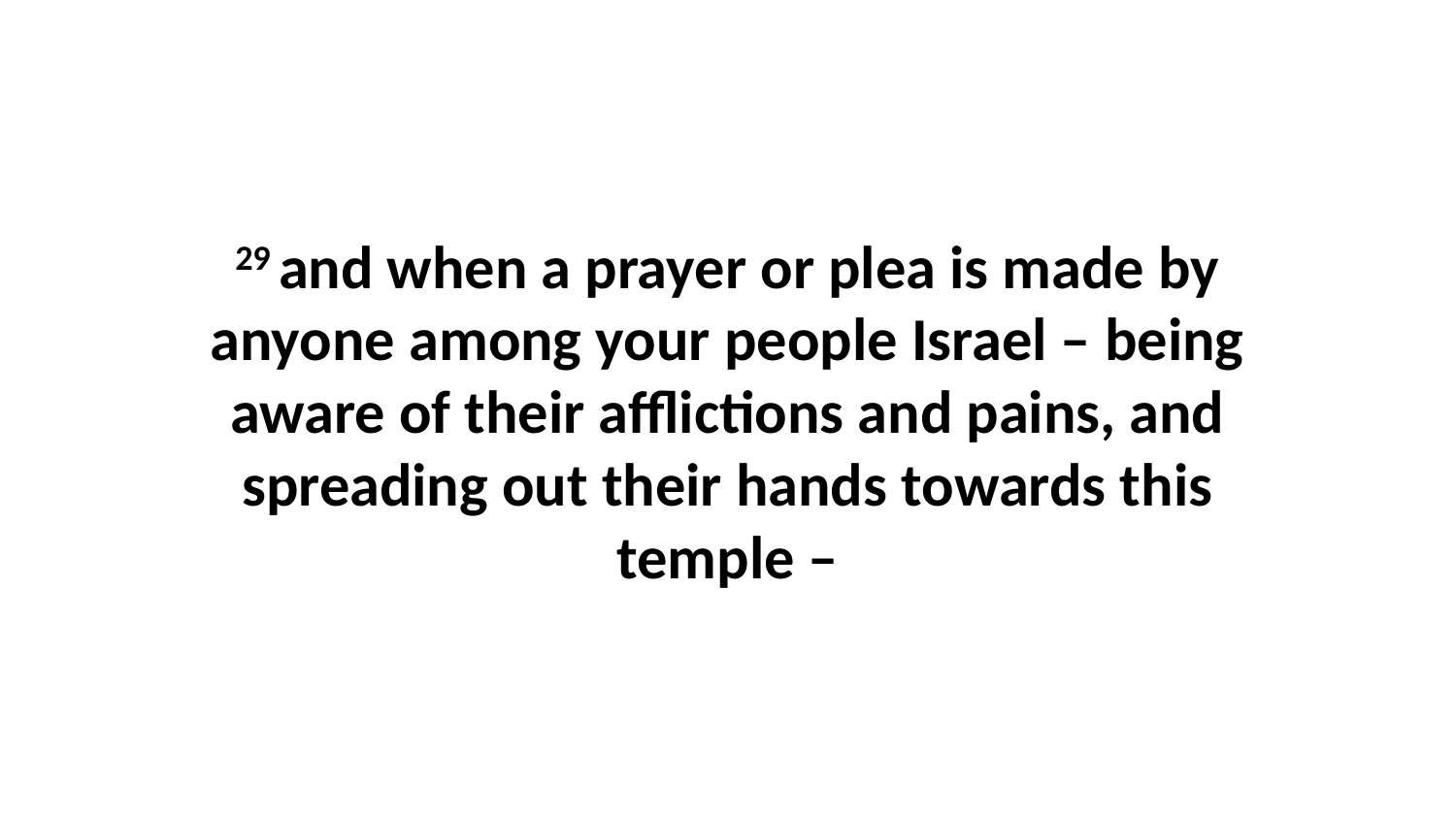

29 and when a prayer or plea is made by anyone among your people Israel – being aware of their afflictions and pains, and spreading out their hands towards this temple –